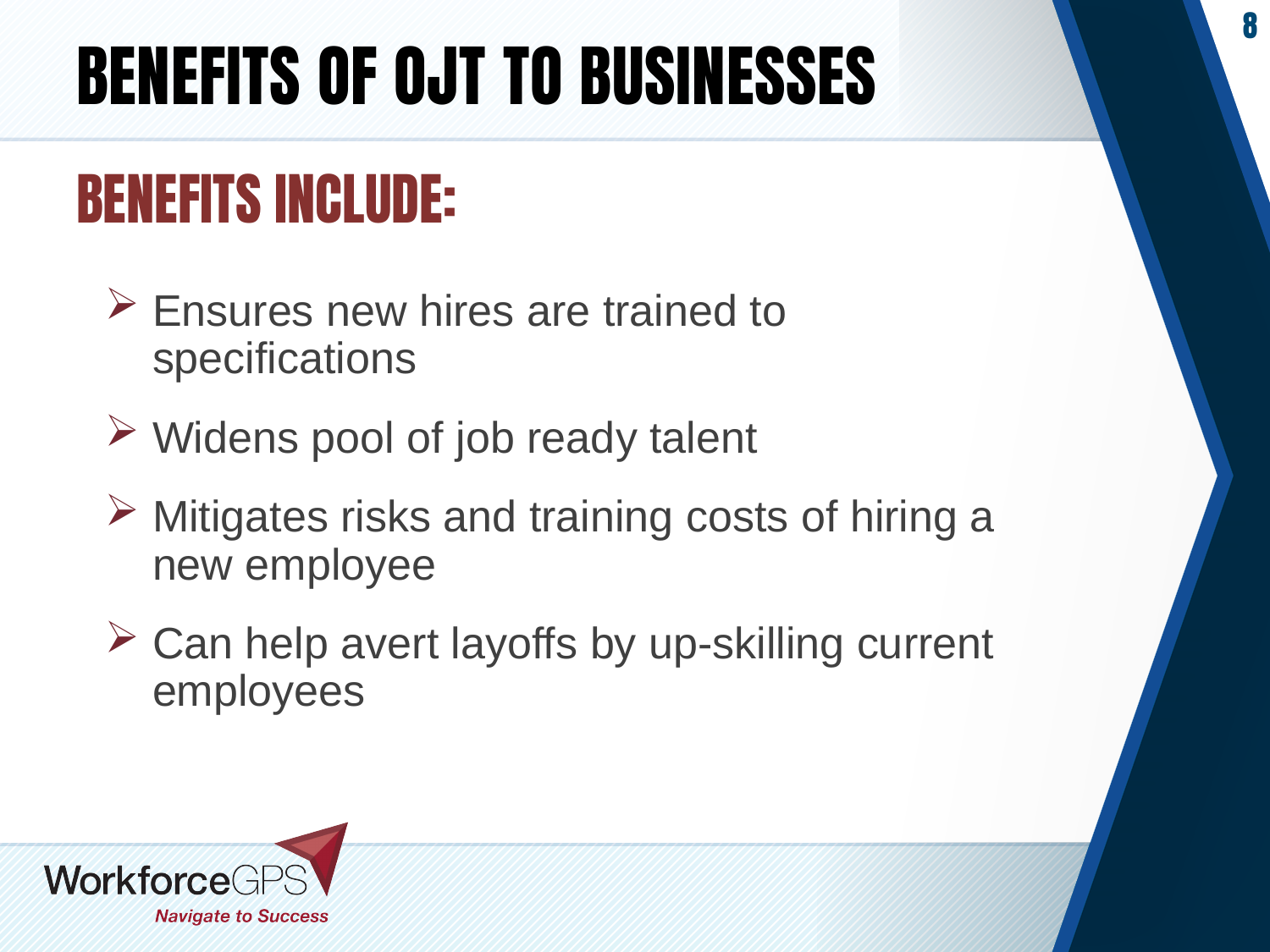

# Benefits of OJT to Businesses
Benefits include:
Ensures new hires are trained to specifications
Widens pool of job ready talent
Mitigates risks and training costs of hiring a new employee
Can help avert layoffs by up-skilling current employees